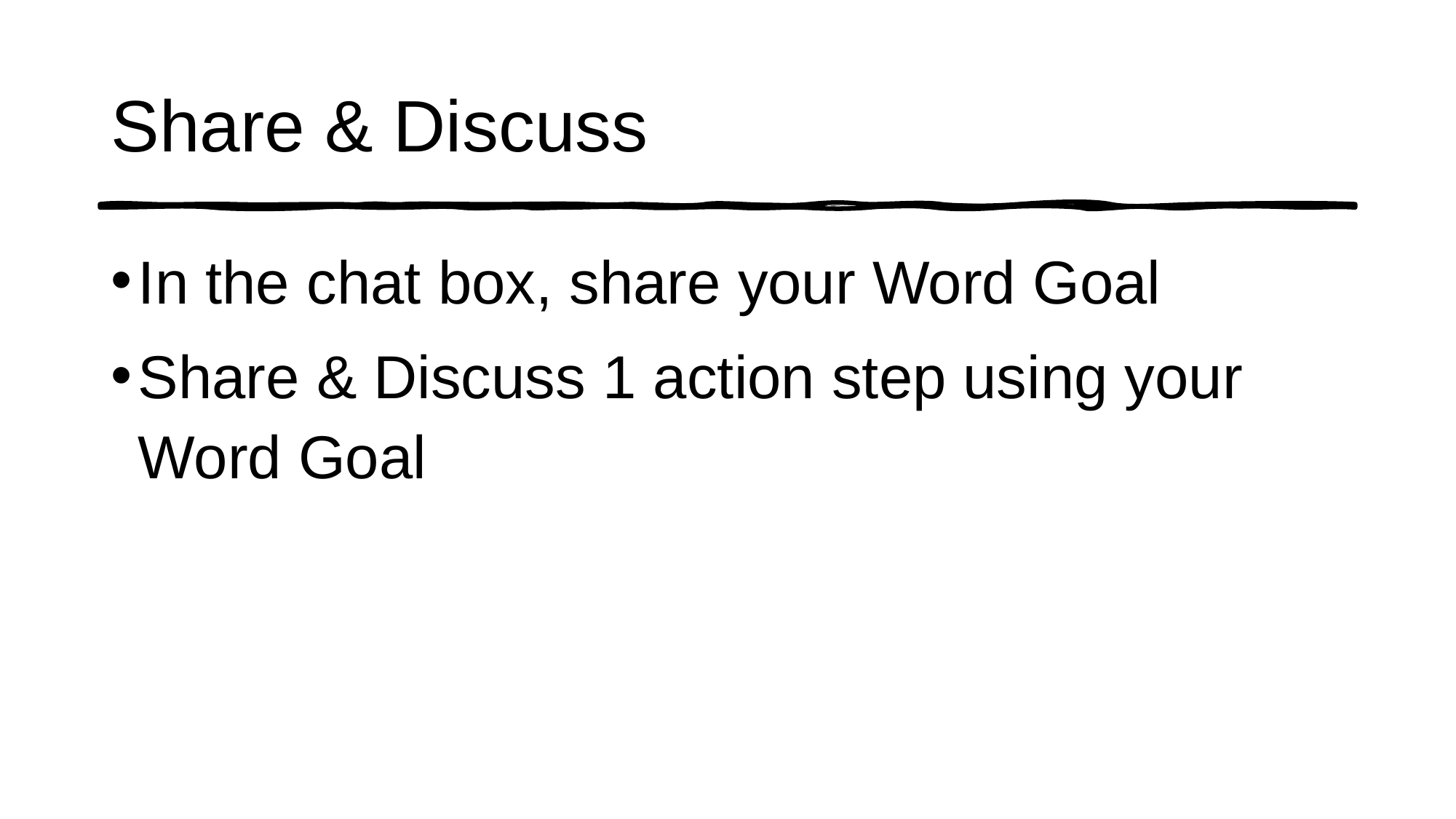

# Share & Discuss
In the chat box, share your Word Goal
Share & Discuss 1 action step using your Word Goal